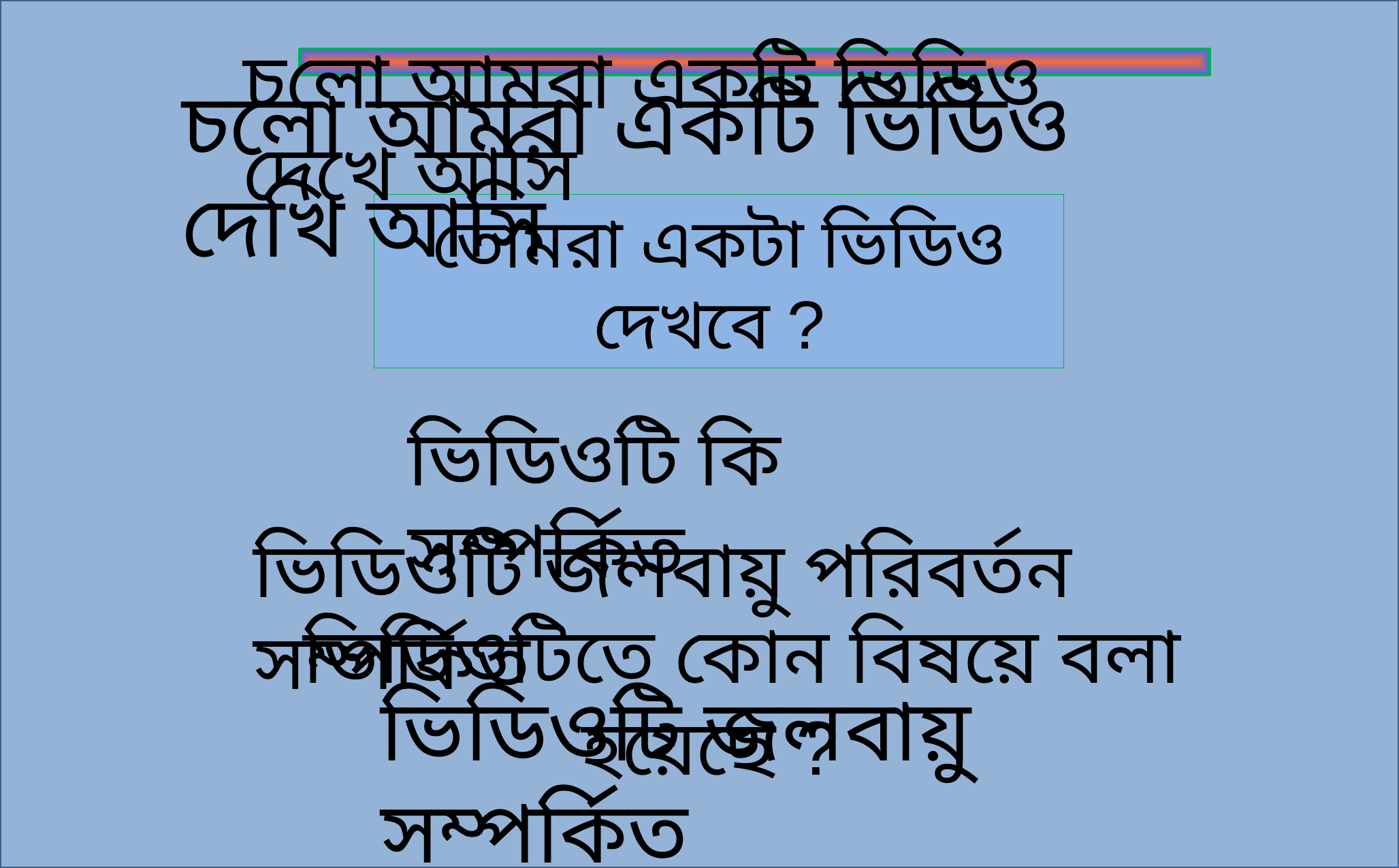

চলো আমরা একটি ভিডিও দেখে আসি

চলো আমরা একটি ভিডিও দেখি আসি
এসো ভিডিও দেখি
তোমরা একটা ভিডিও দেখবে ?
ভিডিওটি কি সম্পর্কিত
ভিডিওটি জলবায়ু পরিবর্তন সম্পর্কিত
ভিডিওটিতে কোন বিষয়ে বলা হয়েছে ?
ভিডিওটি জলবায়ু সম্পর্কিত